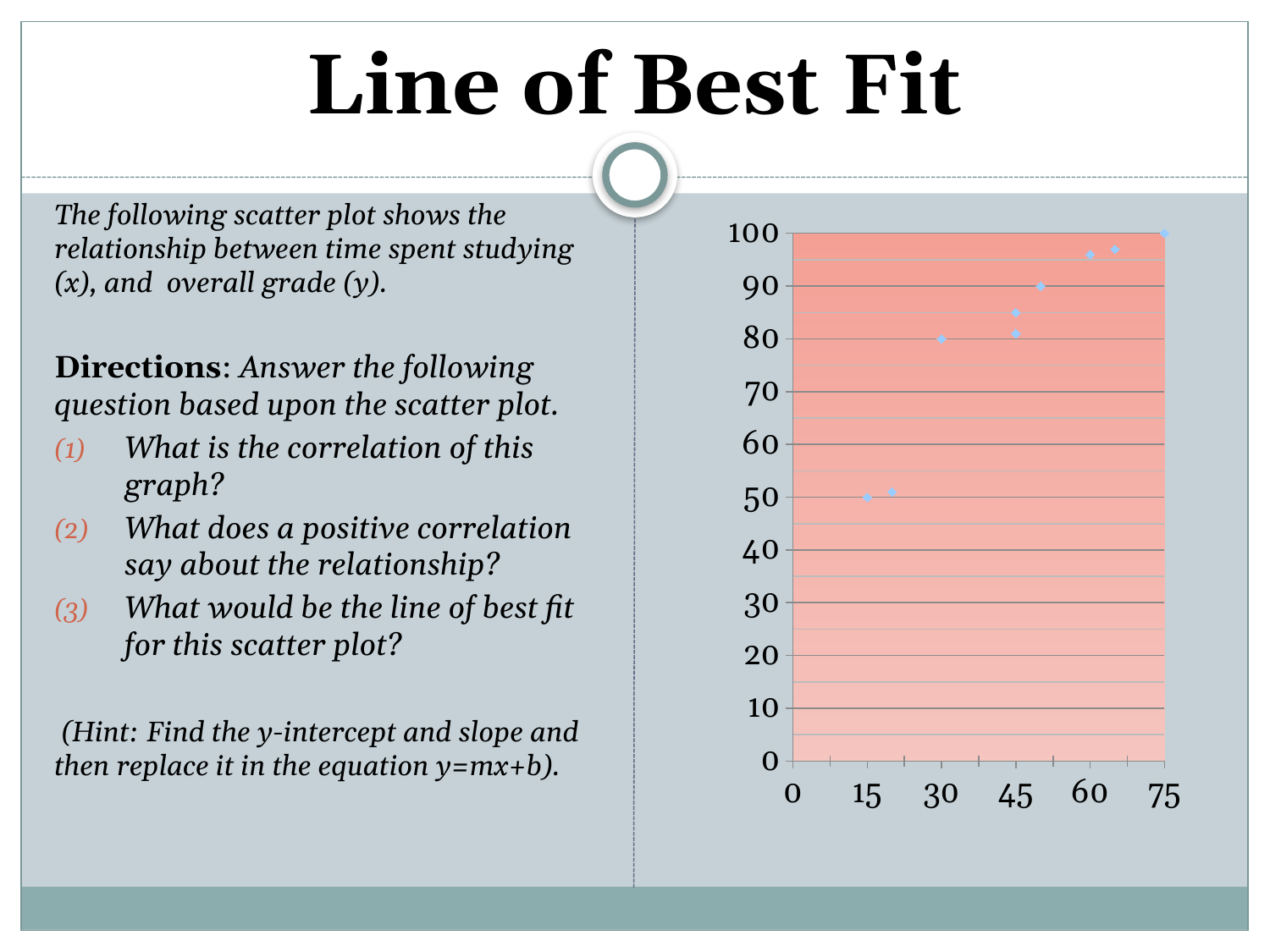

# Line of Best Fit
The following scatter plot shows the relationship between time spent studying (x), and  overall grade (y).

Directions: Answer the following question based upon the scatter plot.
What is the correlation of this graph?
What does a positive correlation say about the relationship?
What would be the line of best fit for this scatter plot?

 (Hint: Find the y-intercept and slope and then replace it in the equation y=mx+b).

### Chart

| Category | Y-Values |
|---|---|